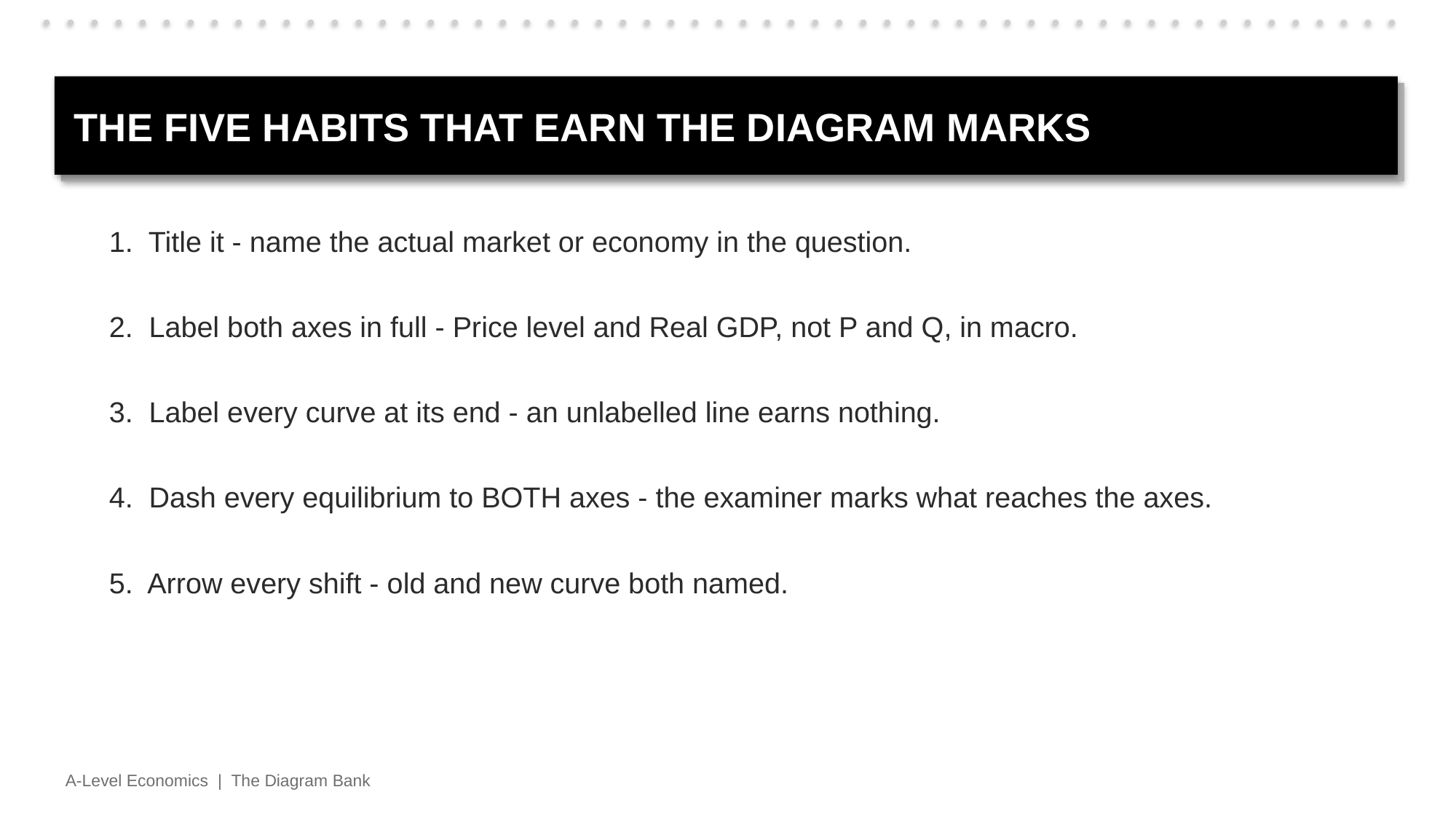

THE FIVE HABITS THAT EARN THE DIAGRAM MARKS

1.  Title it - name the actual market or economy in the question.
2.  Label both axes in full - Price level and Real GDP, not P and Q, in macro.
3.  Label every curve at its end - an unlabelled line earns nothing.
4.  Dash every equilibrium to BOTH axes - the examiner marks what reaches the axes.
5.  Arrow every shift - old and new curve both named.
A-Level Economics  |  The Diagram Bank